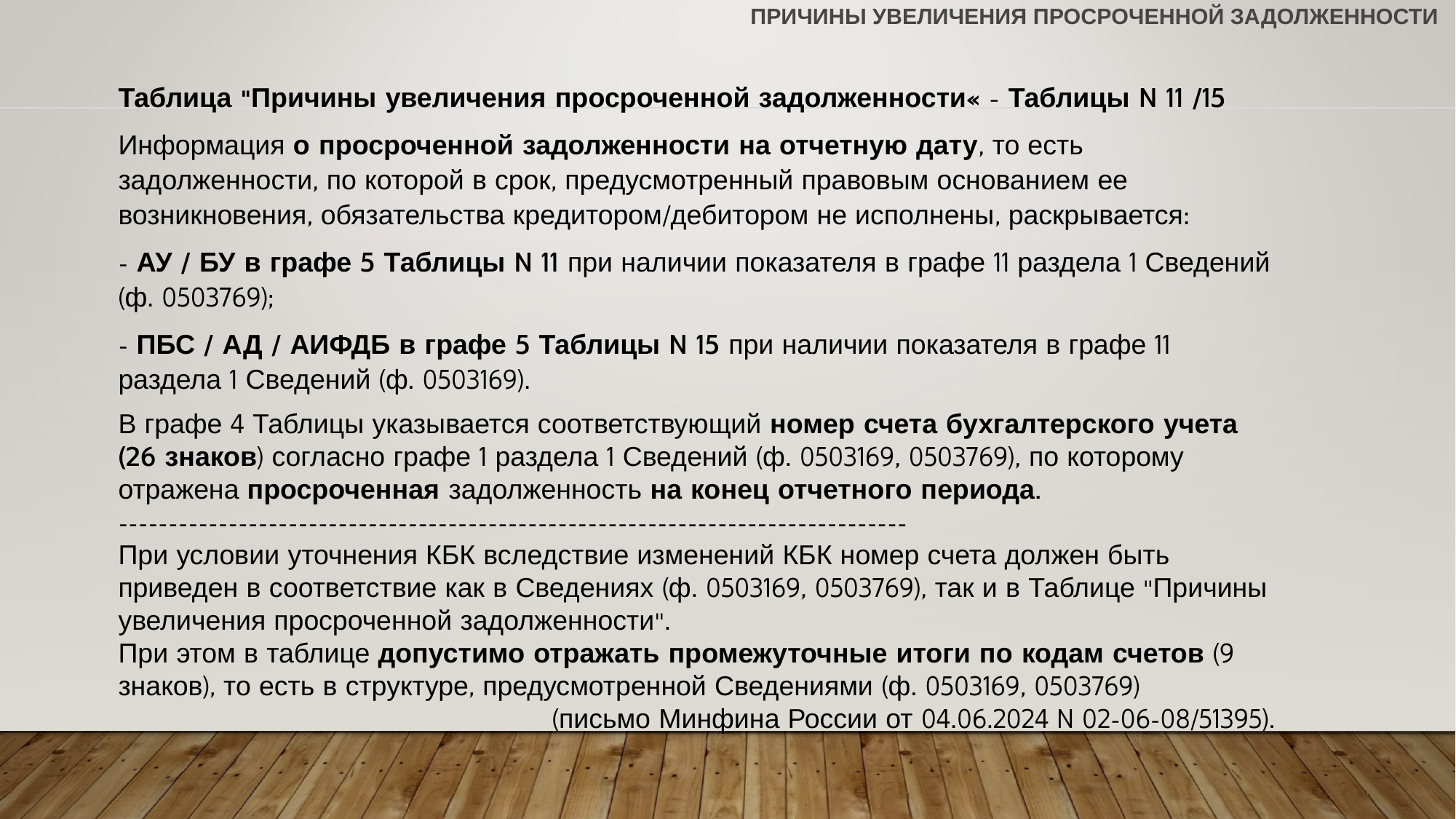

# Причины увеличения просроченной задолженности
Таблица "Причины увеличения просроченной задолженности« - Таблицы N 11 /15
Информация о просроченной задолженности на отчетную дату, то есть задолженности, по которой в срок, предусмотренный правовым основанием ее возникновения, обязательства кредитором/дебитором не исполнены, раскрывается:
- АУ / БУ в графе 5 Таблицы N 11 при наличии показателя в графе 11 раздела 1 Сведений (ф. 0503769);
- ПБС / АД / АИФДБ в графе 5 Таблицы N 15 при наличии показателя в графе 11 раздела 1 Сведений (ф. 0503169).
В графе 4 Таблицы указывается соответствующий номер счета бухгалтерского учета (26 знаков) согласно графе 1 раздела 1 Сведений (ф. 0503169, 0503769), по которому отражена просроченная задолженность на конец отчетного периода.
-------------------------------------------------------------------------------
При условии уточнения КБК вследствие изменений КБК номер счета должен быть приведен в соответствие как в Сведениях (ф. 0503169, 0503769), так и в Таблице "Причины увеличения просроченной задолженности".
При этом в таблице допустимо отражать промежуточные итоги по кодам счетов (9 знаков), то есть в структуре, предусмотренной Сведениями (ф. 0503169, 0503769)
(письмо Минфина России от 04.06.2024 N 02-06-08/51395).